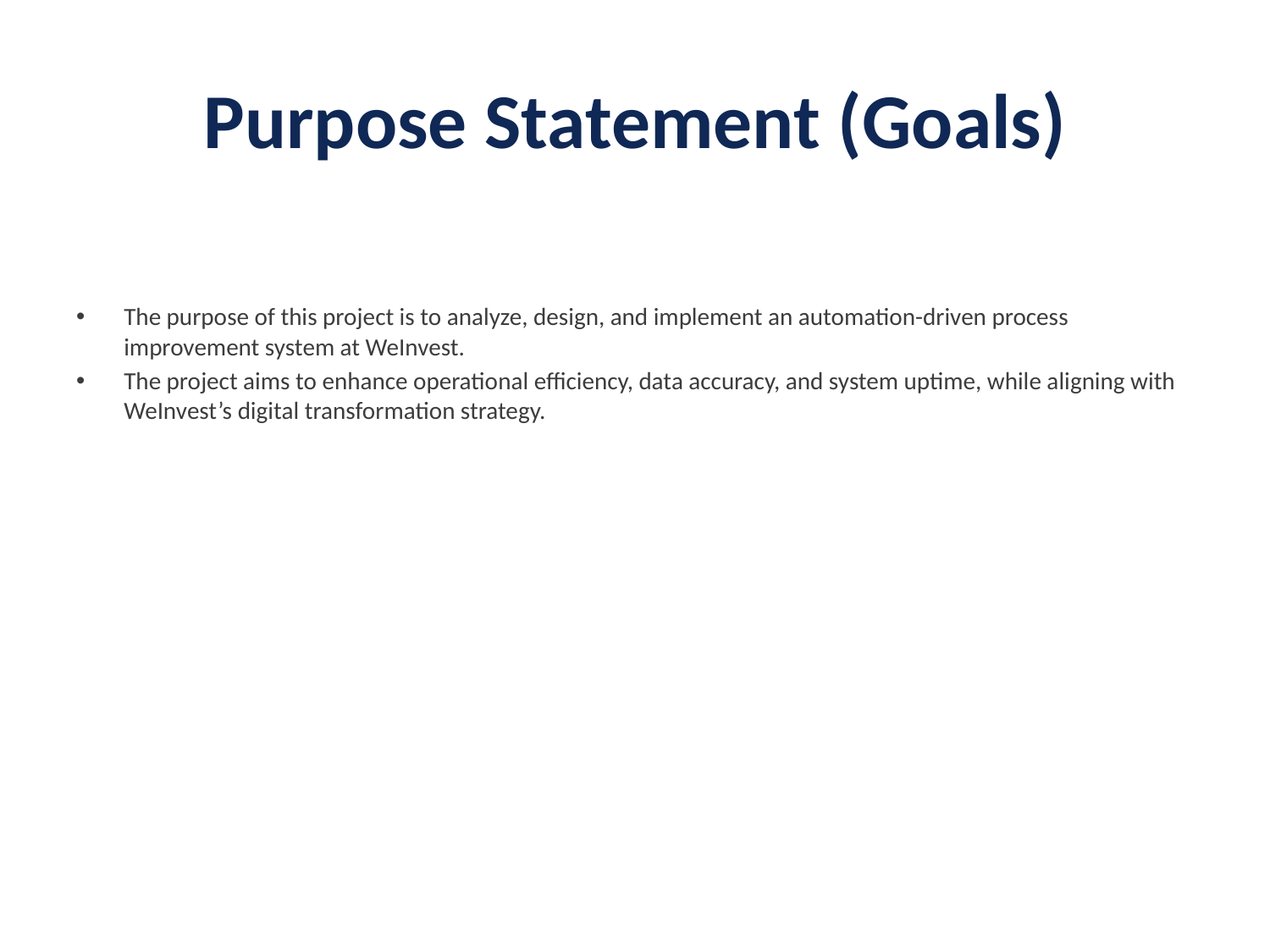

# Purpose Statement (Goals)

The purpose of this project is to analyze, design, and implement an automation-driven process improvement system at WeInvest.
The project aims to enhance operational efficiency, data accuracy, and system uptime, while aligning with WeInvest’s digital transformation strategy.